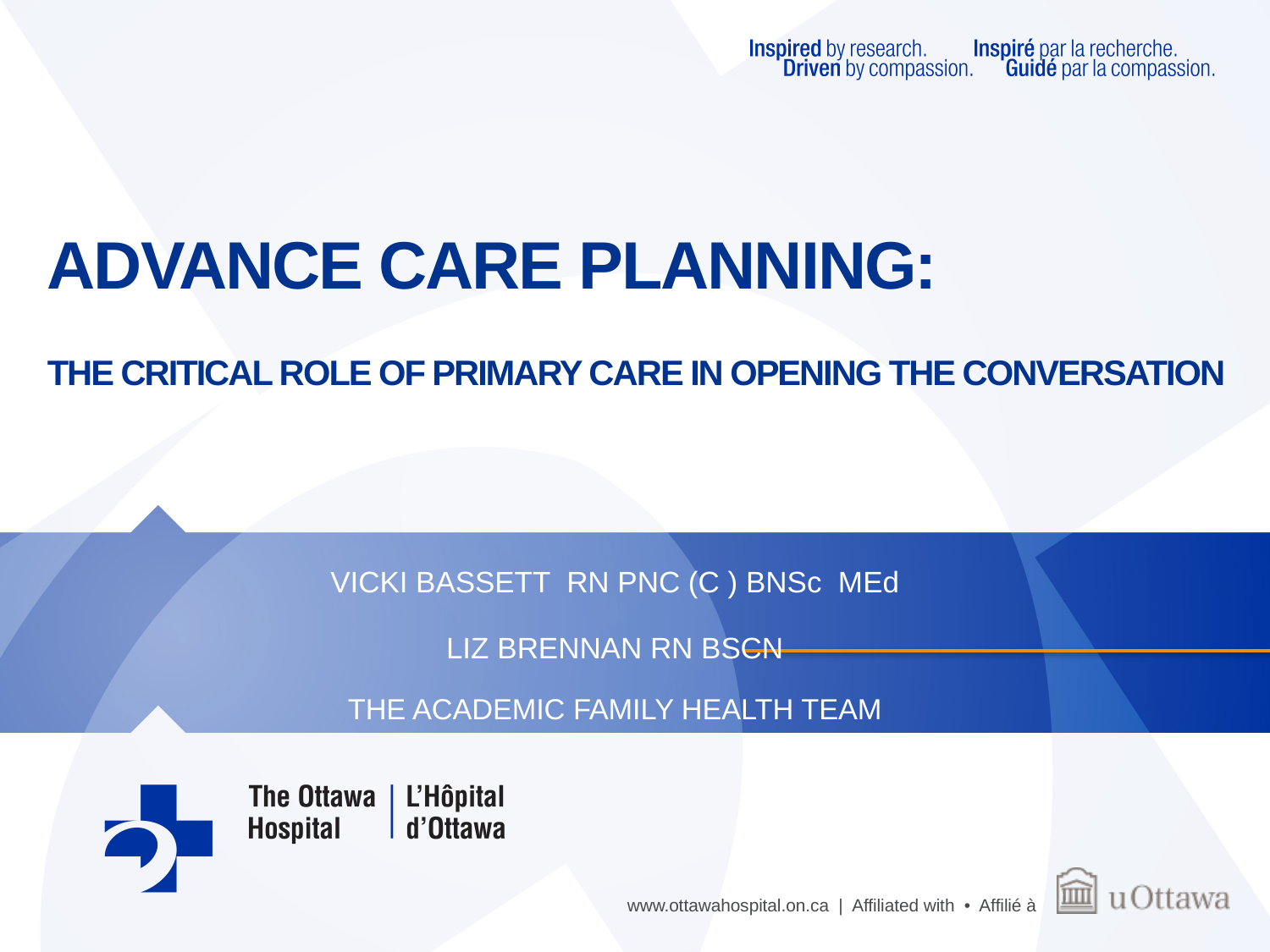

# Advance Care Planning: The Critical Role of Primary Care in Opening the Conversation

Vicki Bassett  Rn PNC (C ) BNSc  Med

LiZ Brennan RN BScN

The AcademiC Family Health Team